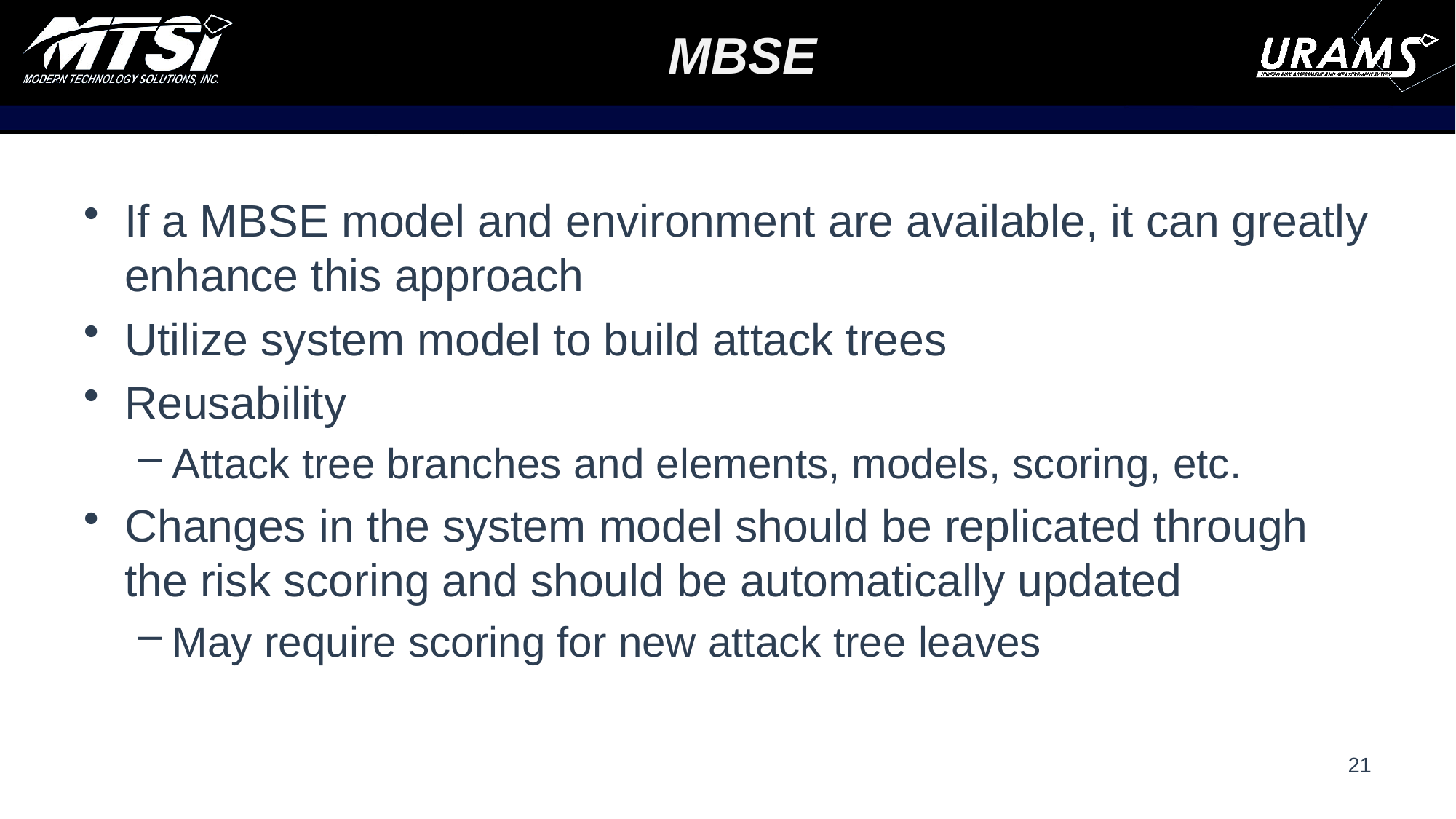

# MBSE
If a MBSE model and environment are available, it can greatly enhance this approach
Utilize system model to build attack trees
Reusability
Attack tree branches and elements, models, scoring, etc.
Changes in the system model should be replicated through the risk scoring and should be automatically updated
May require scoring for new attack tree leaves
21